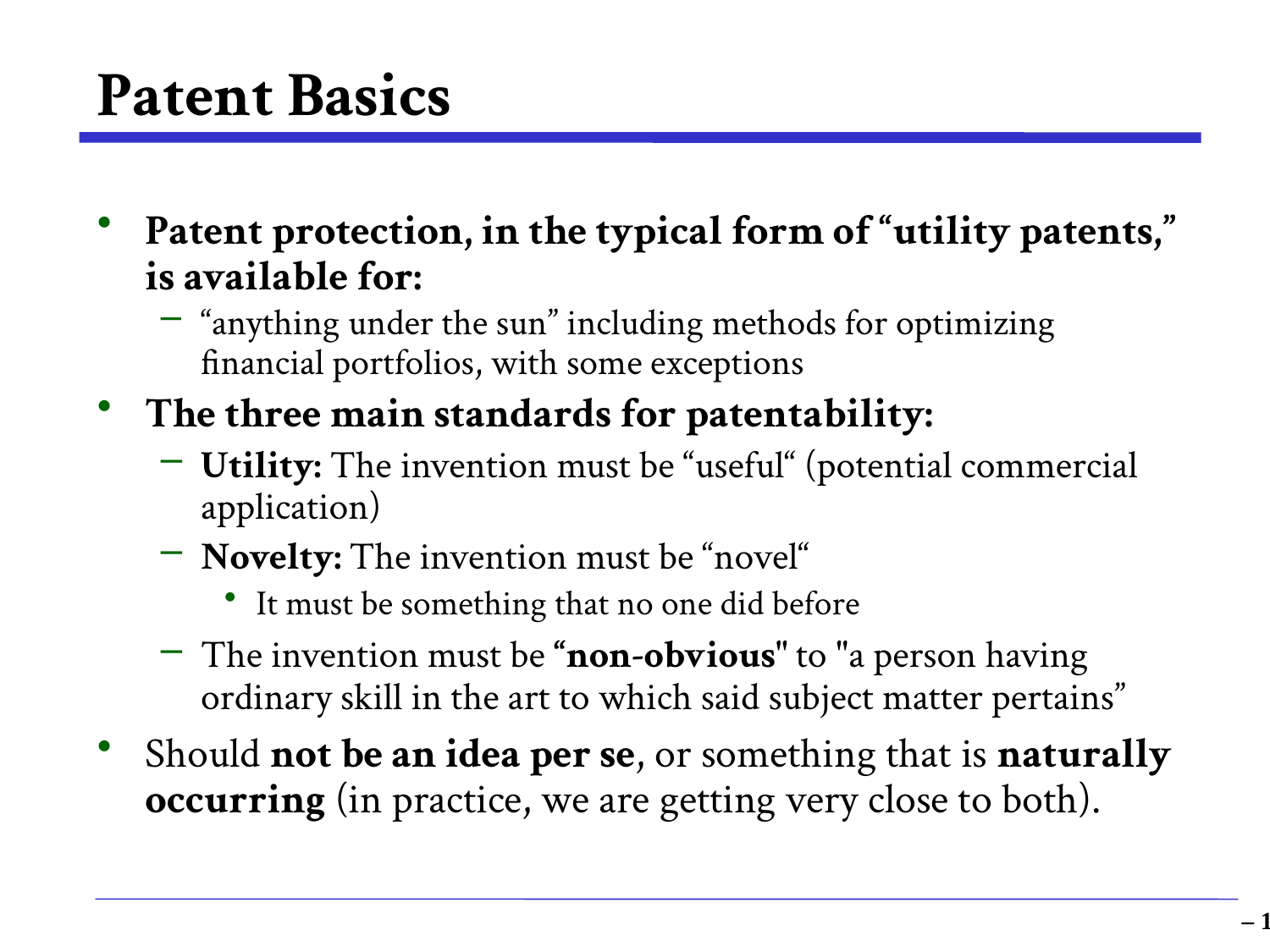

# Patent Basics
Patent protection, in the typical form of “utility patents,” is available for:
“anything under the sun” including methods for optimizing financial portfolios, with some exceptions
The three main standards for patentability:
Utility: The invention must be “useful“ (potential commercial application)
Novelty: The invention must be “novel“
It must be something that no one did before
The invention must be “non-obvious" to "a person having ordinary skill in the art to which said subject matter pertains”
Should not be an idea per se, or something that is naturally occurring (in practice, we are getting very close to both).